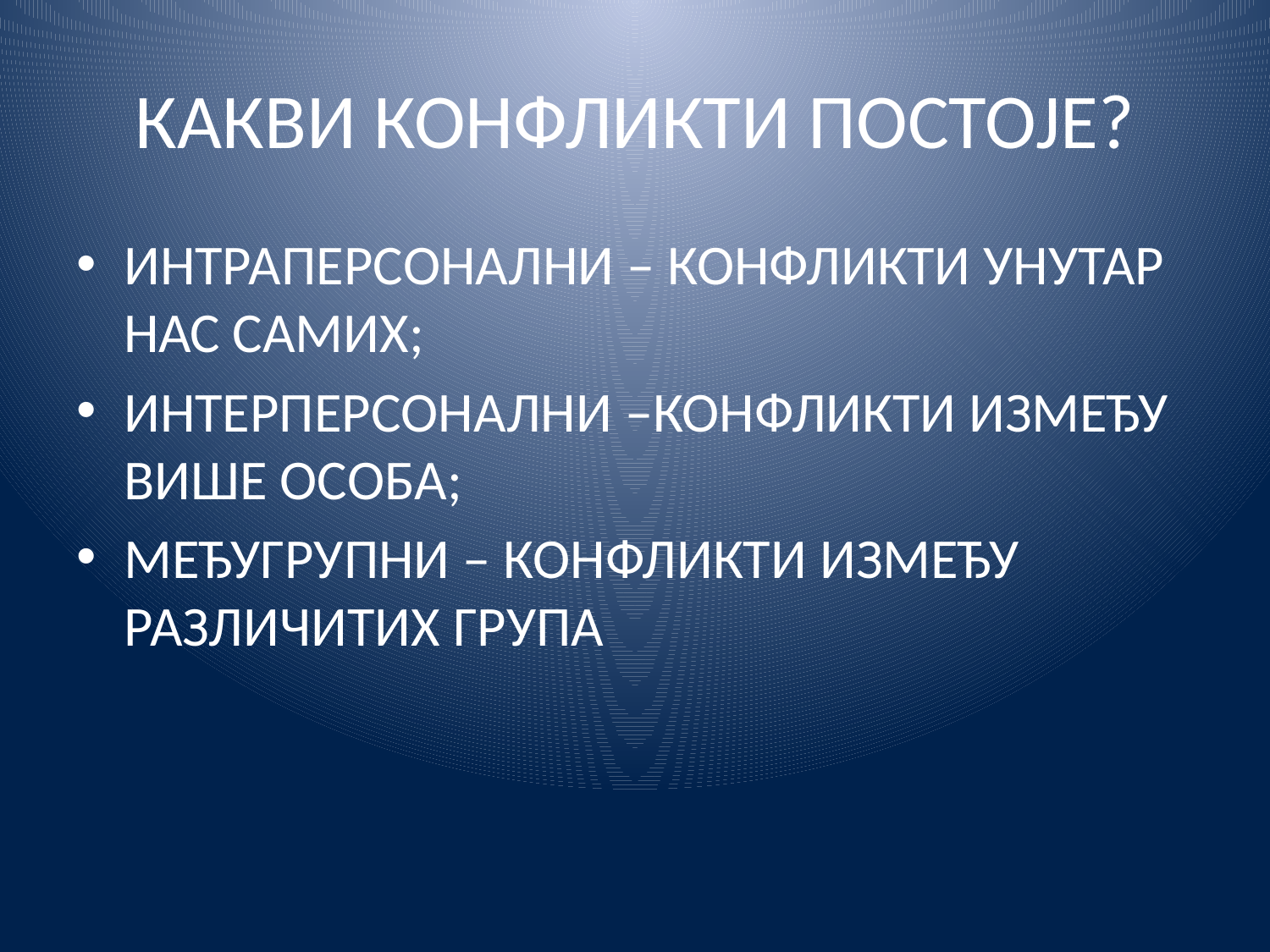

# КАКВИ КОНФЛИКТИ ПОСТОЈЕ?
ИНТРАПЕРСОНАЛНИ – КОНФЛИКТИ УНУТАР НАС САМИХ;
ИНТЕРПЕРСОНАЛНИ –КОНФЛИКТИ ИЗМЕЂУ ВИШЕ ОСОБА;
МЕЂУГРУПНИ – КОНФЛИКТИ ИЗМЕЂУ РАЗЛИЧИТИХ ГРУПА